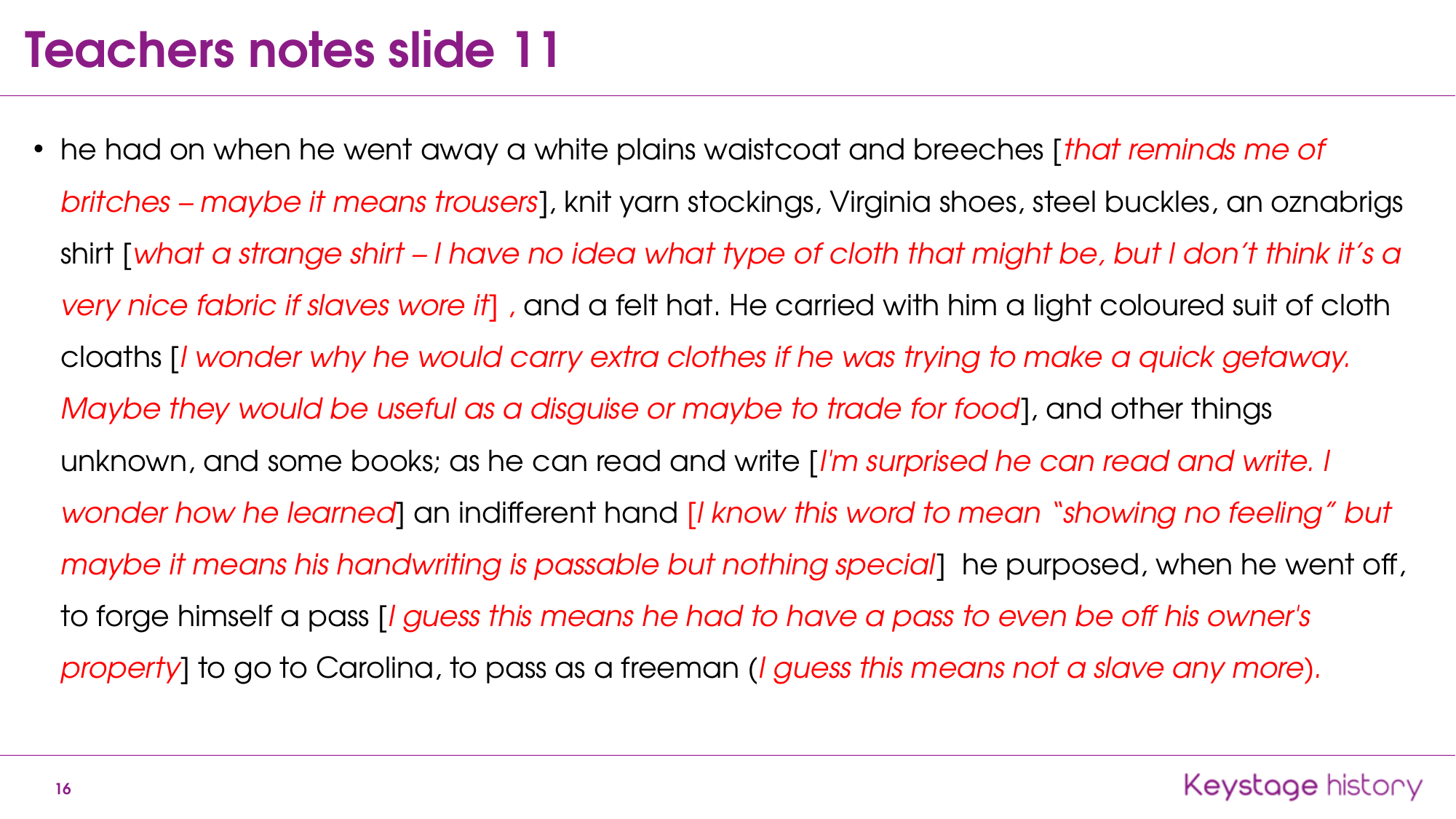

Teachers notes slide 11
he had on when he went away a white plains waistcoat and breeches [that reminds me of britches – maybe it means trousers], knit yarn stockings, Virginia shoes, steel buckles, an oznabrigs shirt [what a strange shirt – I have no idea what type of cloth that might be, but I don’t think it’s a very nice fabric if slaves wore it] , and a felt hat. He carried with him a light coloured suit of cloth cloaths [I wonder why he would carry extra clothes if he was trying to make a quick getaway. Maybe they would be useful as a disguise or maybe to trade for food], and other things unknown, and some books; as he can read and write [I'm surprised he can read and write. I wonder how he learned] an indifferent hand [I know this word to mean “showing no feeling” but maybe it means his handwriting is passable but nothing special]  he purposed, when he went off, to forge himself a pass [I guess this means he had to have a pass to even be off his owner's property] to go to Carolina, to pass as a freeman (I guess this means not a slave any more).